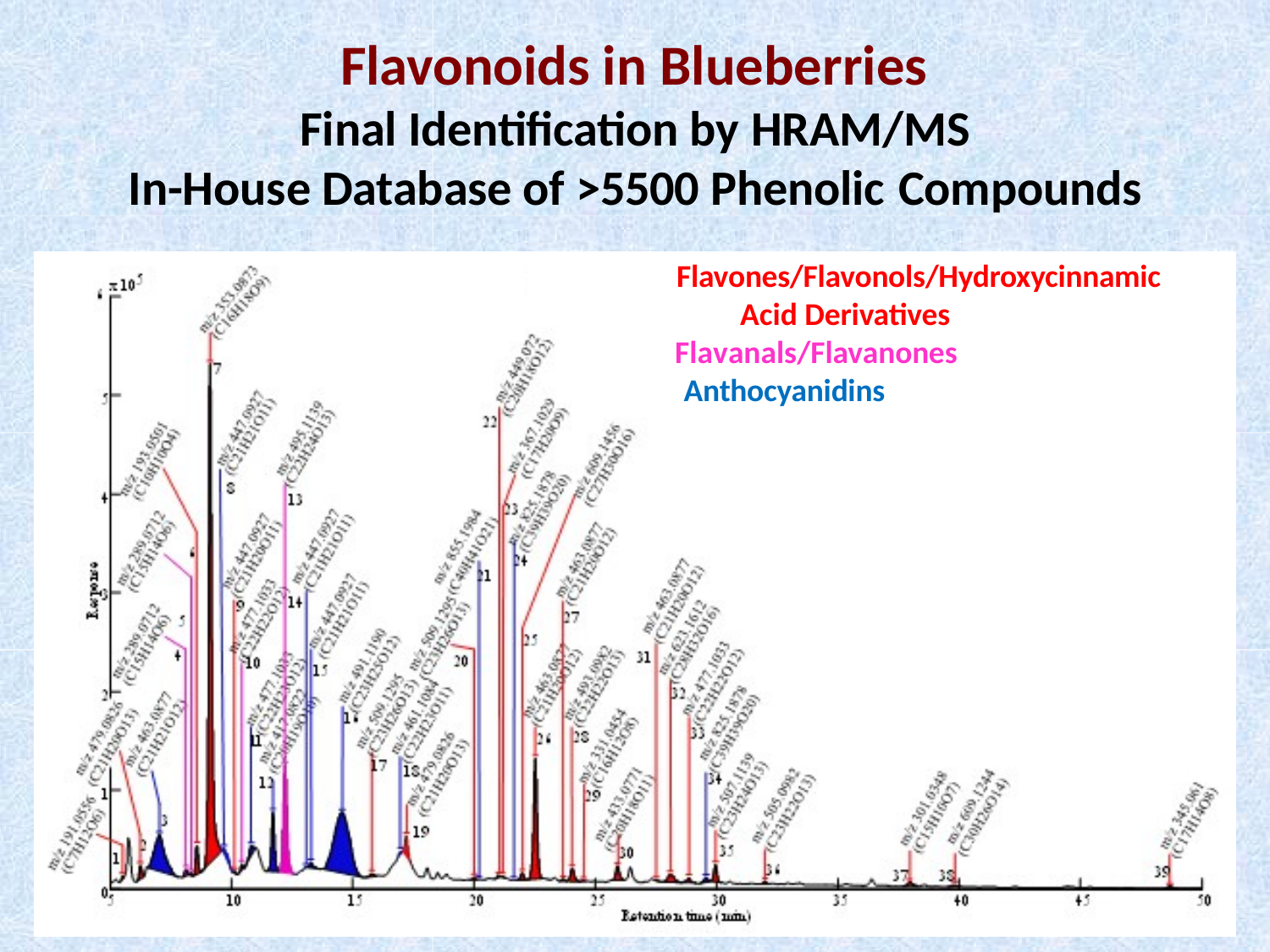

# Flavonoids in Blueberries
Final Identification by HRAM/MS
In-House Database of >5500 Phenolic Compounds

Flavones/Flavonols/Hydroxycinnamic  Acid Derivatives
Flavanals/Flavanones  Anthocyanidins